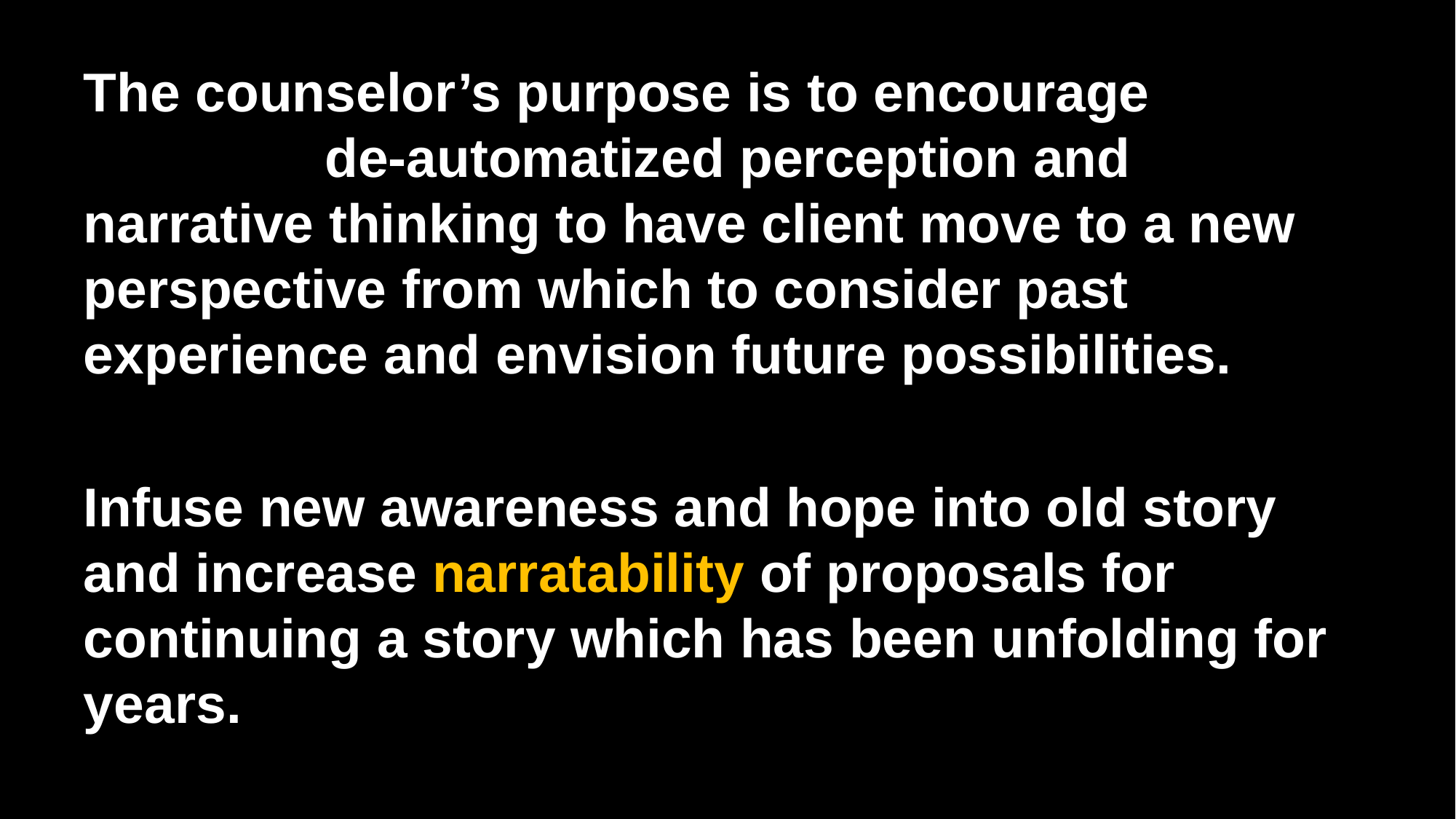

The counselor’s purpose is to encourage                               de-automatized perception and narrative thinking to have client move to a new perspective from which to consider past experience and envision future possibilities.

Infuse new awareness and hope into old story and increase narratability of proposals for continuing a story which has been unfolding for years.